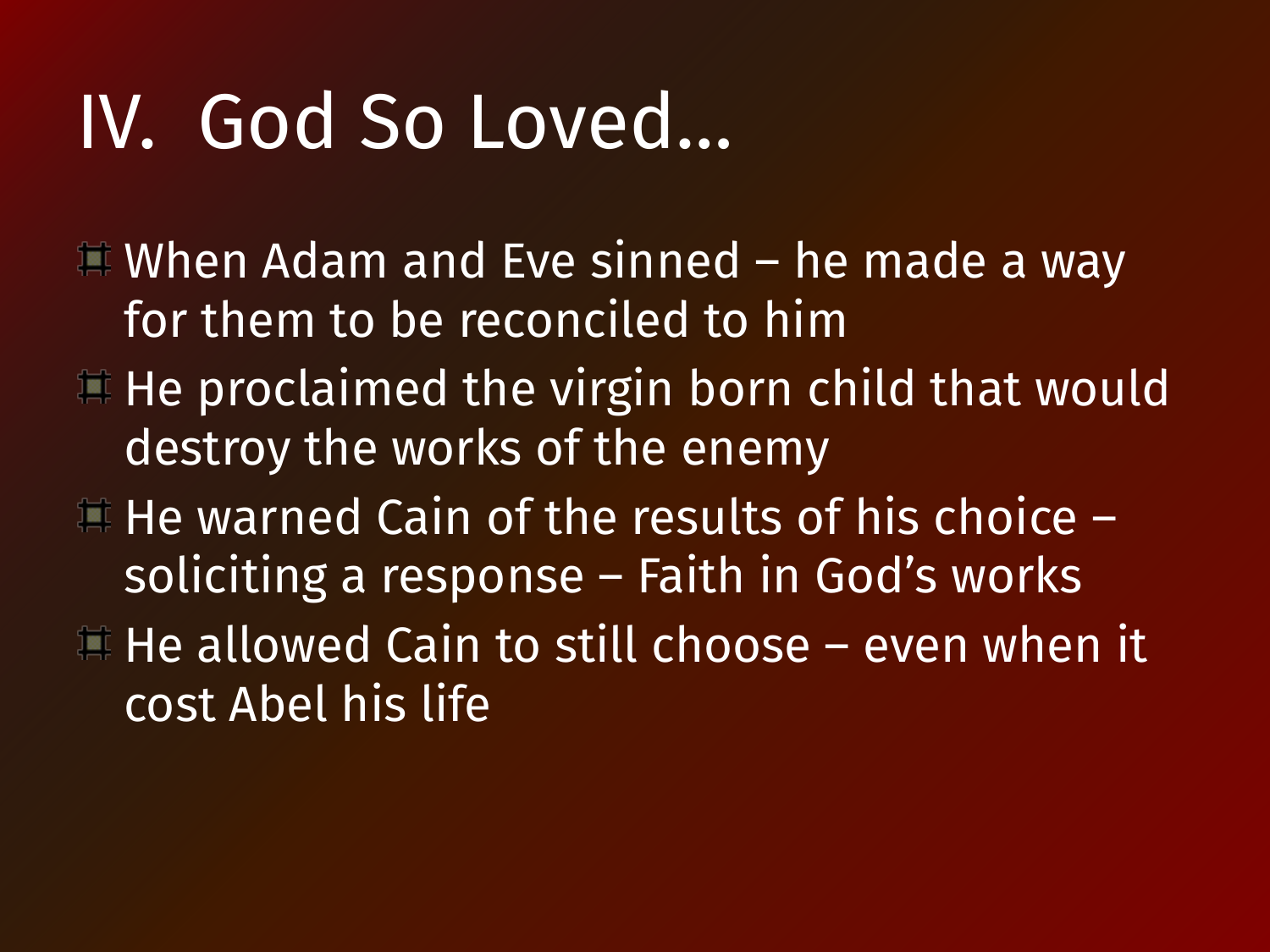

# IV.  God So Loved…
When Adam and Eve sinned – he made a way for them to be reconciled to him
He proclaimed the virgin born child that would destroy the works of the enemy
He warned Cain of the results of his choice – soliciting a response – Faith in God’s works
He allowed Cain to still choose – even when it cost Abel his life